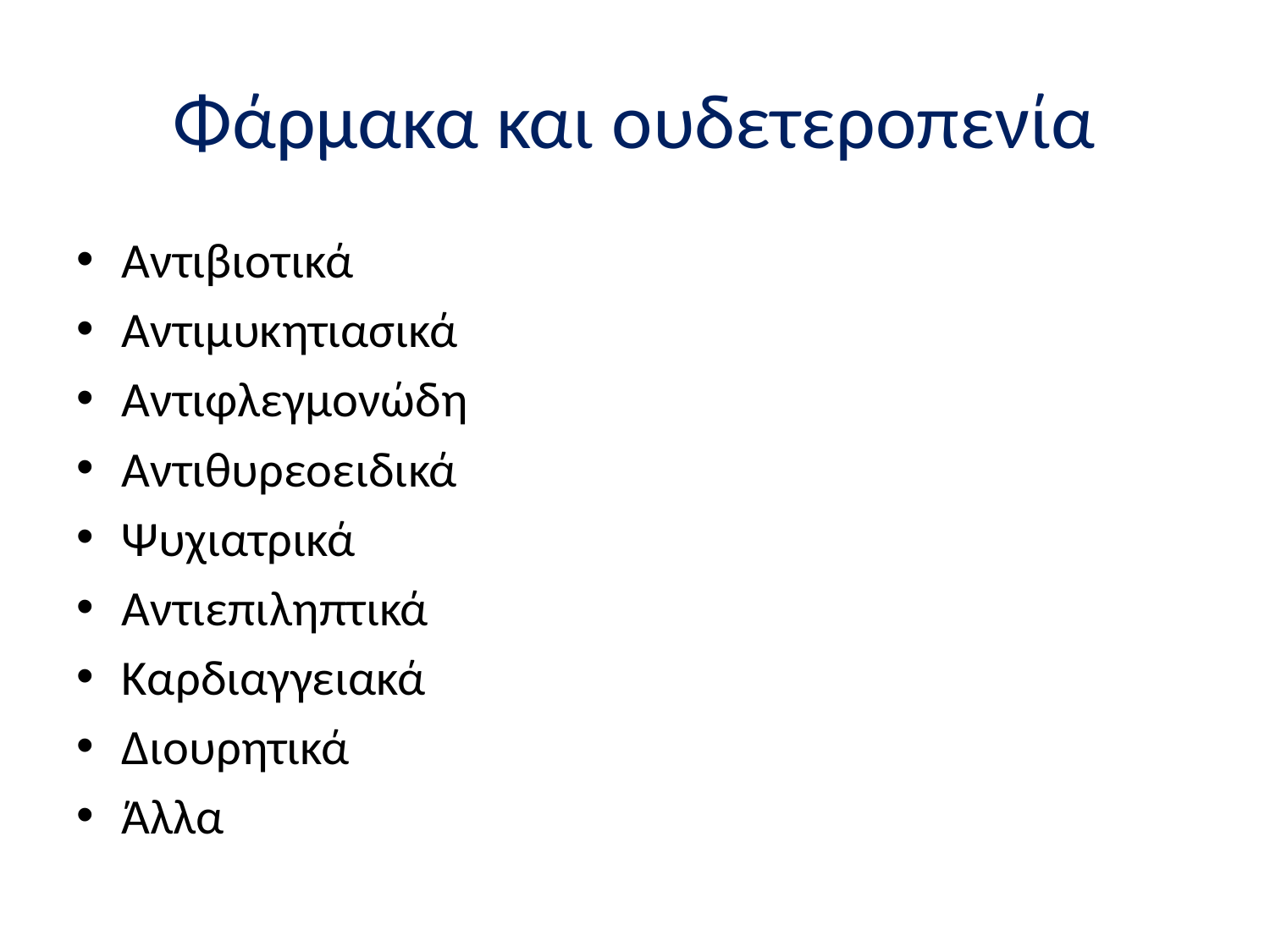

# Φάρμακα και ουδετεροπενία
Αντιβιοτικά
Αντιμυκητιασικά
Αντιφλεγμονώδη
Αντιθυρεοειδικά
Ψυχιατρικά
Αντιεπιληπτικά
Καρδιαγγειακά
Διουρητικά
Άλλα